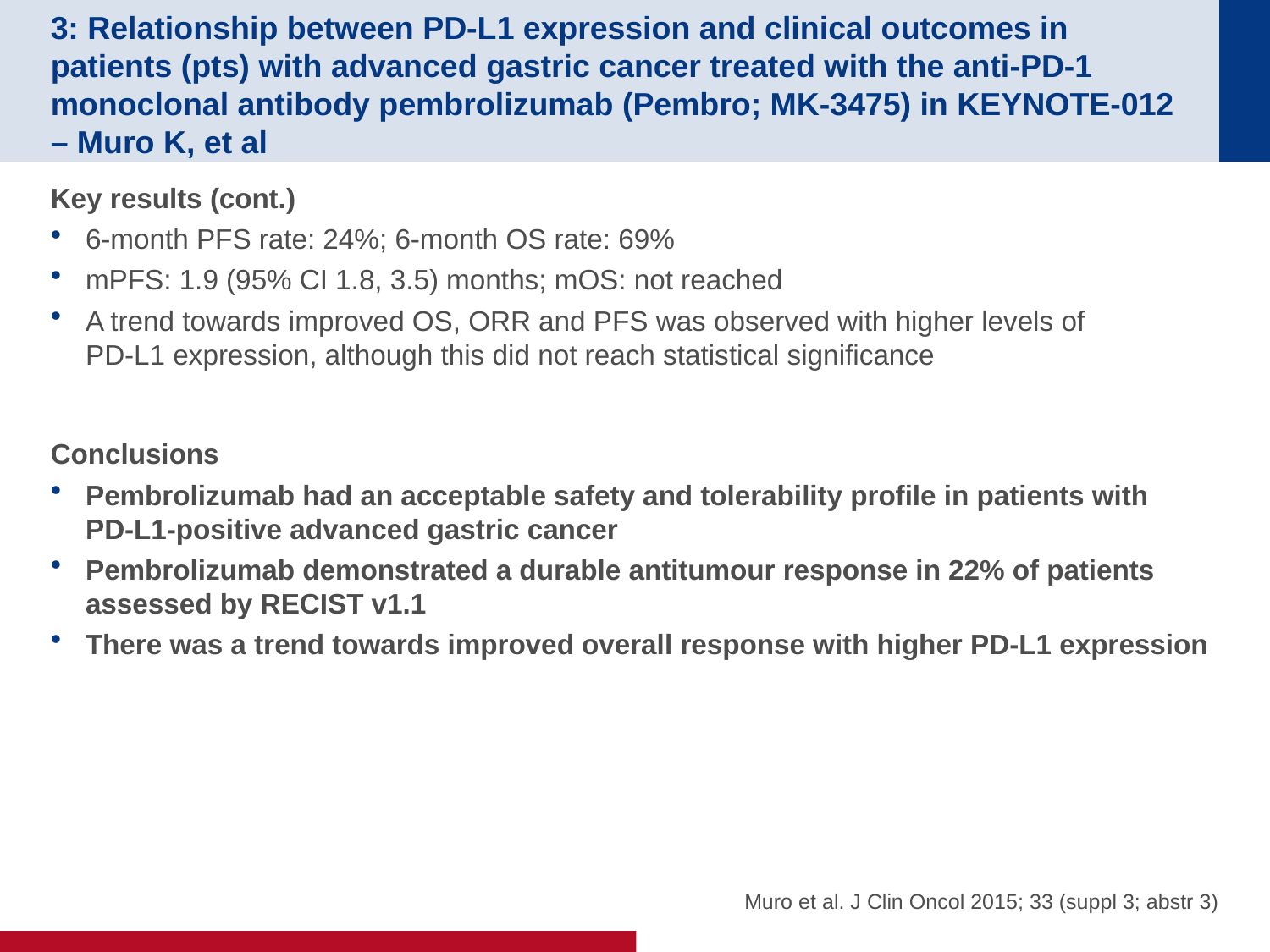

# 3: Relationship between PD-L1 expression and clinical outcomes in patients (pts) with advanced gastric cancer treated with the anti-PD-1 monoclonal antibody pembrolizumab (Pembro; MK-3475) in KEYNOTE-012 – Muro K, et al
Key results (cont.)
6-month PFS rate: 24%; 6-month OS rate: 69%
mPFS: 1.9 (95% CI 1.8, 3.5) months; mOS: not reached
A trend towards improved OS, ORR and PFS was observed with higher levels of
PD-L1 expression, although this did not reach statistical significance

Conclusions
Pembrolizumab had an acceptable safety and tolerability profile in patients with
PD-L1-positive advanced gastric cancer
Pembrolizumab demonstrated a durable antitumour response in 22% of patients assessed by RECIST v1.1
There was a trend towards improved overall response with higher PD-L1 expression
Muro et al. J Clin Oncol 2015; 33 (suppl 3; abstr 3)